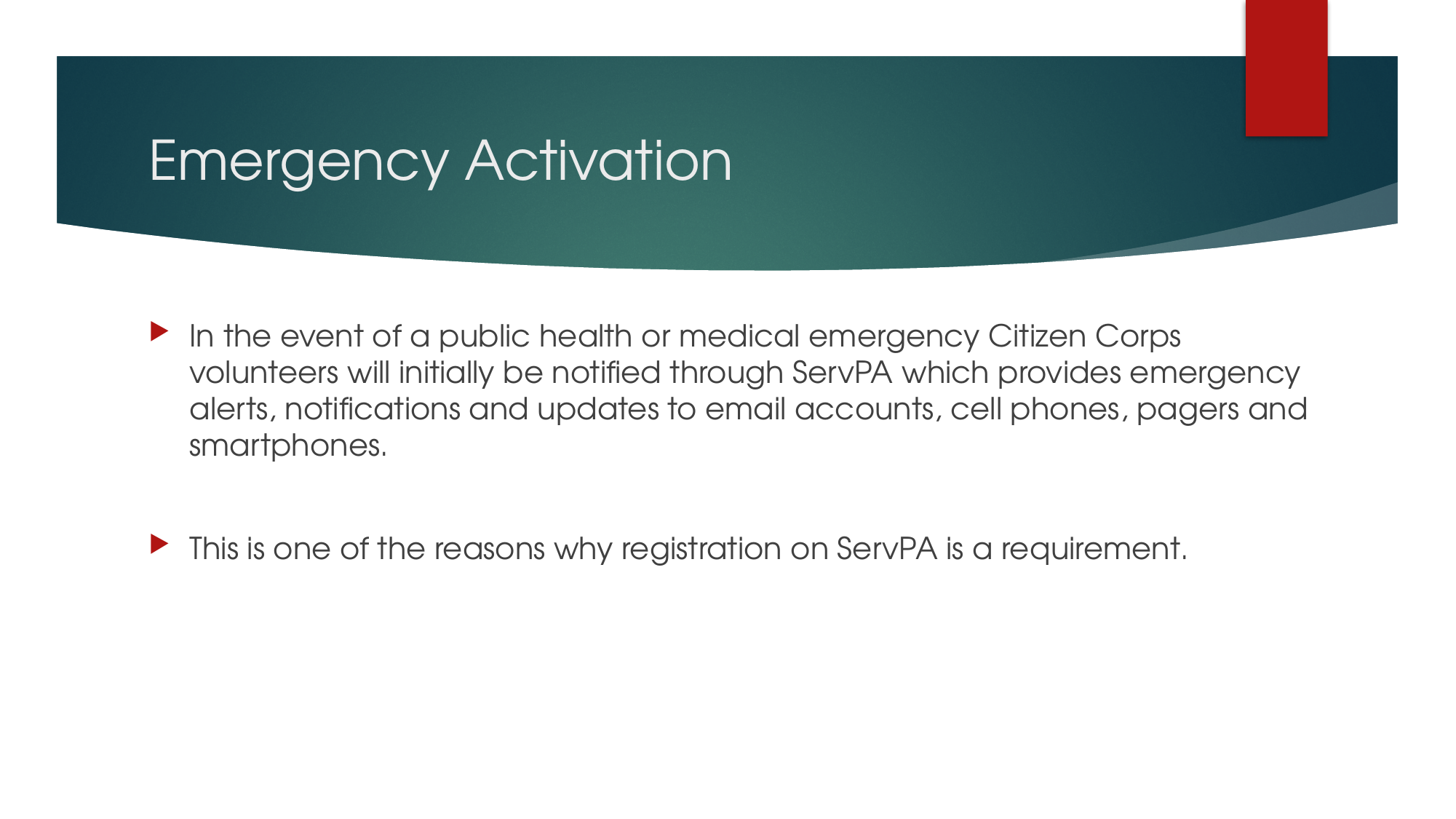

# Emergency Activation
In the event of a public health or medical emergency Citizen Corps volunteers will initially be notified through ServPA which provides emergency alerts, notifications and updates to email accounts, cell phones, pagers and smartphones.

This is one of the reasons why registration on ServPA is a requirement.